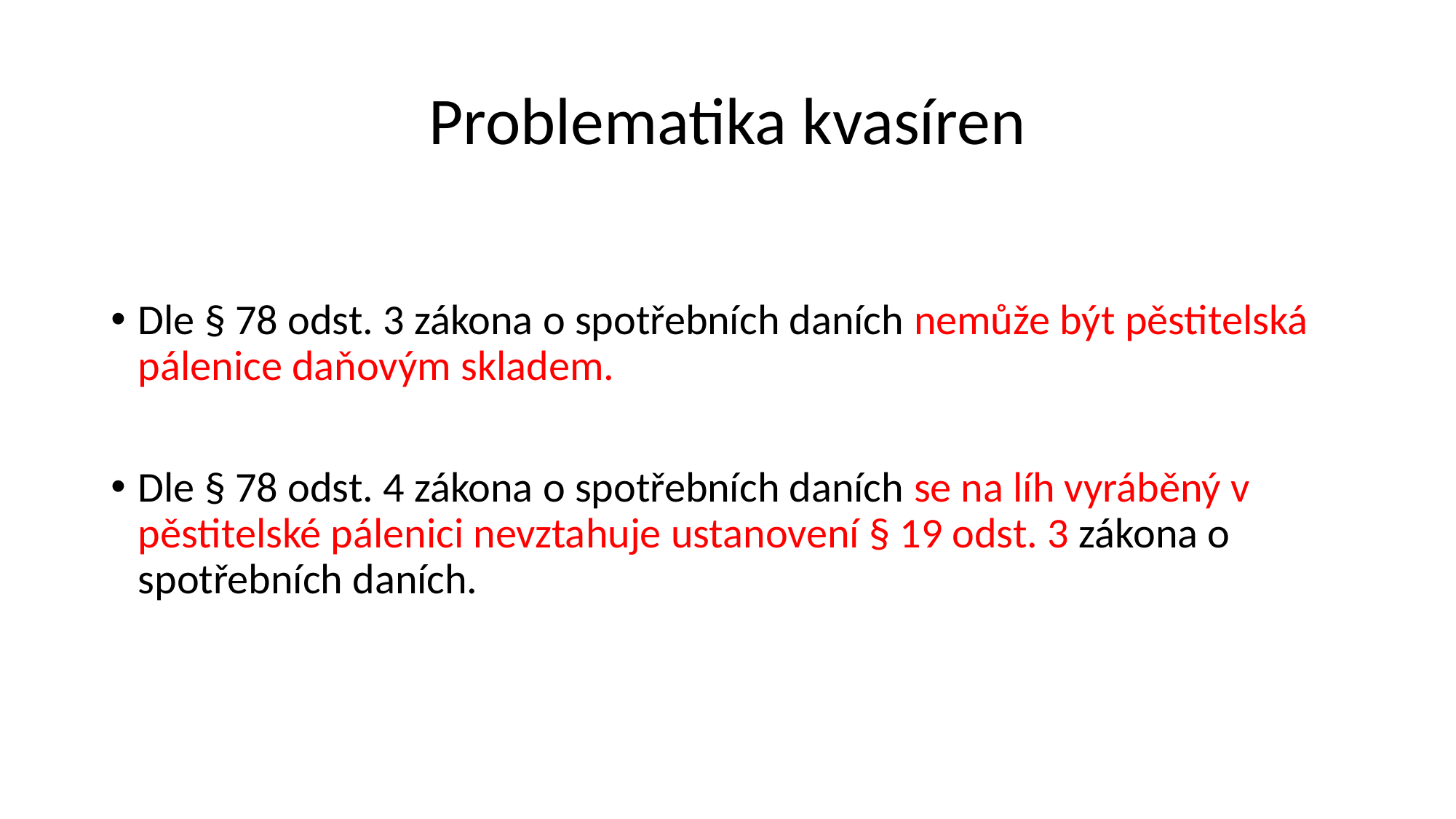

# Problematika kvasíren
Dle § 78 odst. 3 zákona o spotřebních daních nemůže být pěstitelská pálenice daňovým skladem.

Dle § 78 odst. 4 zákona o spotřebních daních se na líh vyráběný v pěstitelské pálenici nevztahuje ustanovení § 19 odst. 3 zákona o spotřebních daních.